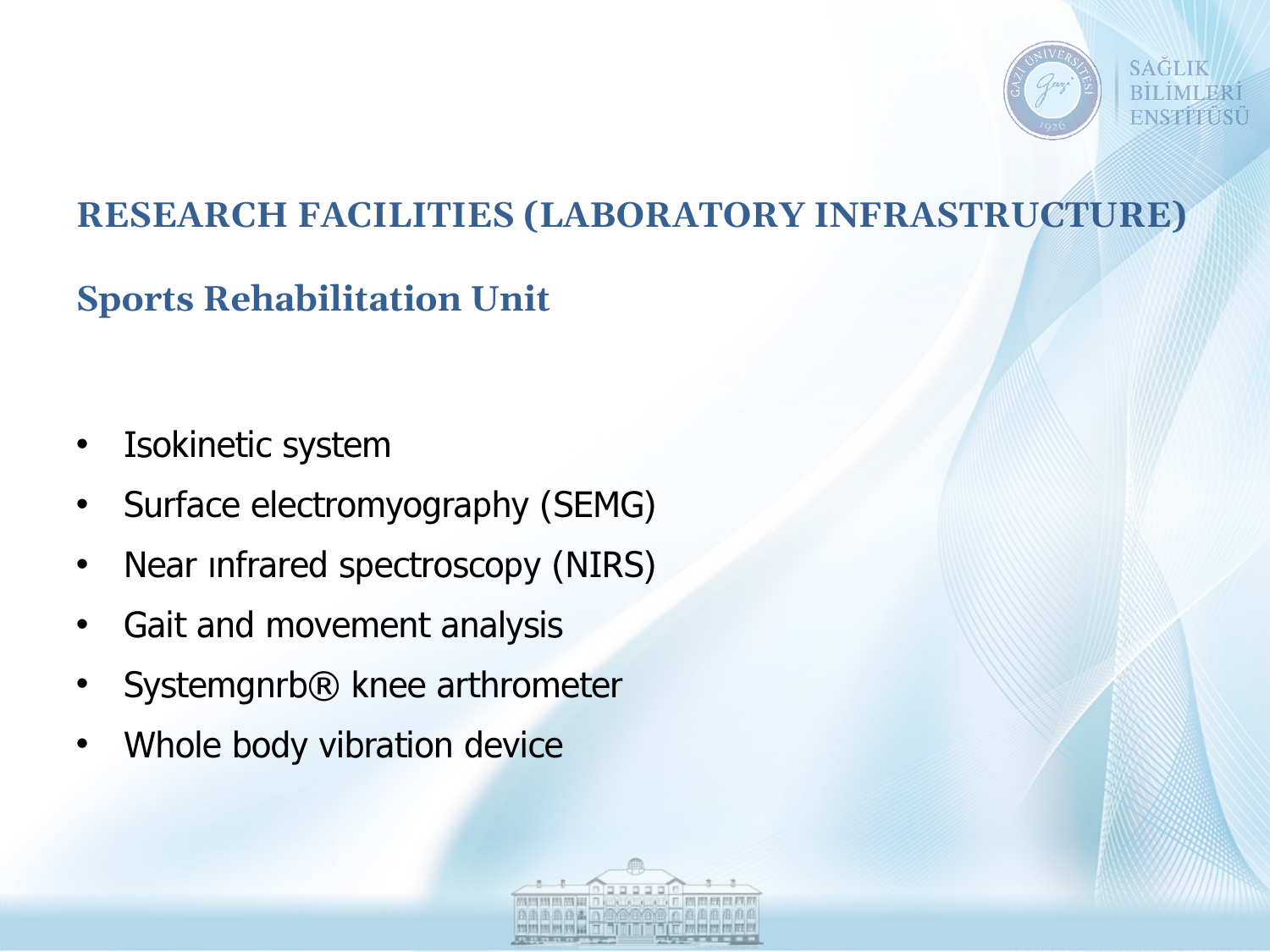

# RESEARCH FACILITIES (LABORATORY INFRASTRUCTURE) Sports Rehabilitation Unit
Isokinetic system
Surface electromyography (SEMG)
Near ınfrared spectroscopy (NIRS)
Gait and movement analysis
Systemgnrb® knee arthrometer
Whole body vibration device